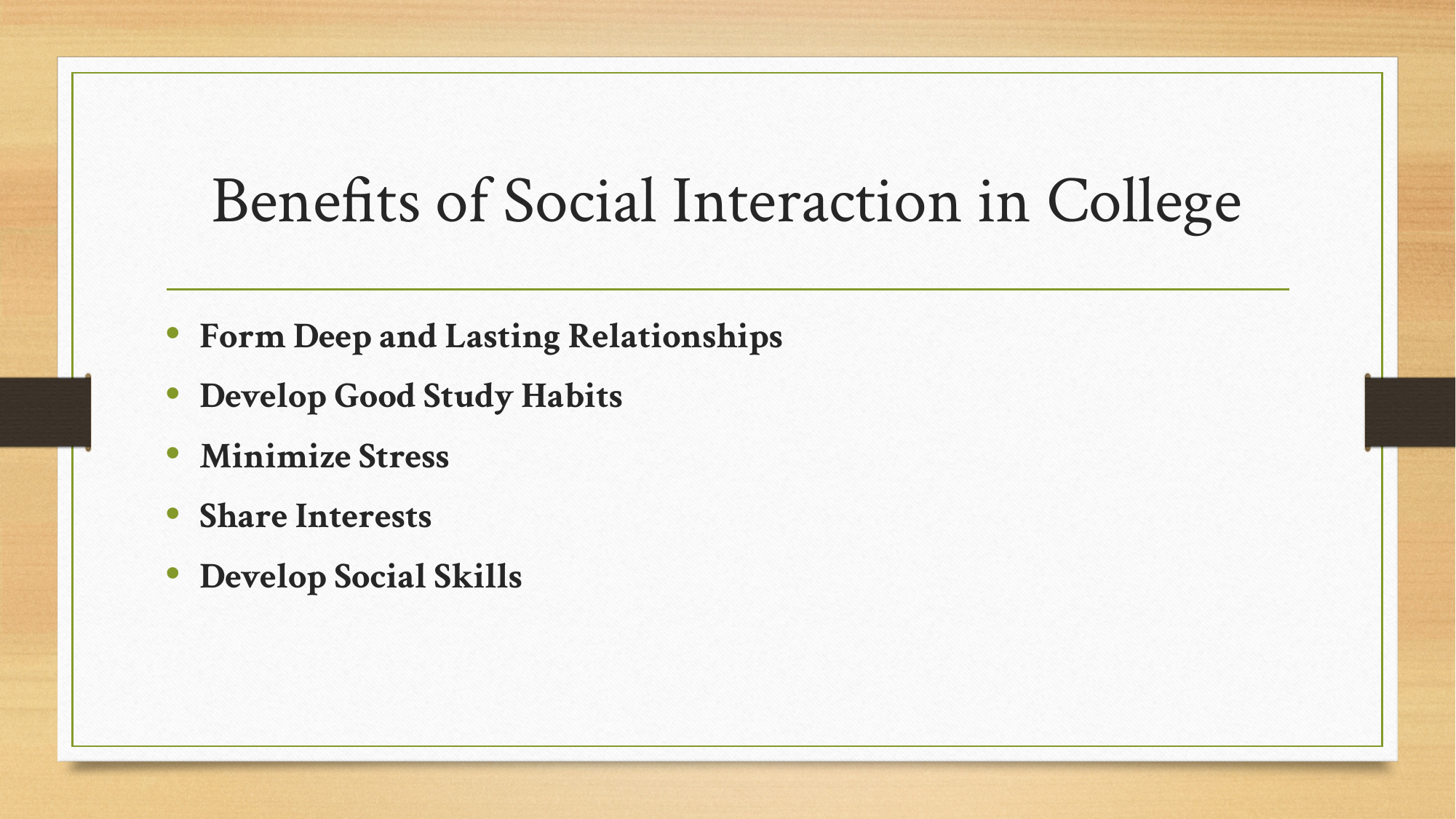

# Benefits of Social Interaction in College
Form Deep and Lasting Relationships
Develop Good Study Habits
Minimize Stress
Share Interests
Develop Social Skills